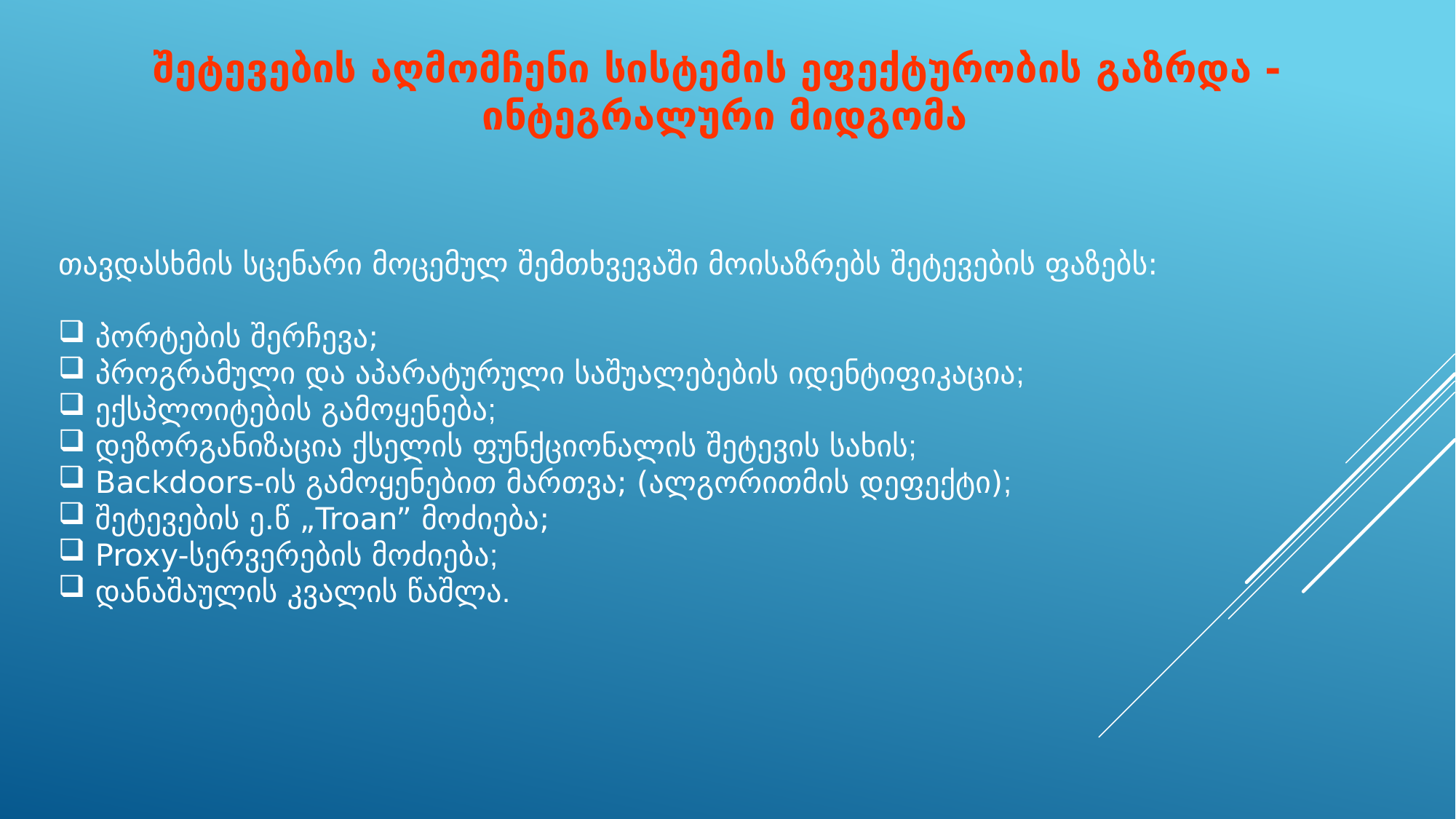

# შეტევების აღმომჩენი სისტემის ეფექტურობის გაზრდა - ინტეგრალური მიდგომა
თავდასხმის სცენარი მოცემულ შემთხვევაში მოისაზრებს შეტევების ფაზებს:

 პორტების შერჩევა;
 პროგრამული და აპარატურული საშუალებების იდენტიფიკაცია;
 ექსპლოიტების გამოყენება;
 დეზორგანიზაცია ქსელის ფუნქციონალის შეტევის სახის;
 Backdoors-ის გამოყენებით მართვა; (ალგორითმის დეფექტი);
 შეტევების ე.წ „Troan” მოძიება;
 Proxy-სერვერების მოძიება;
 დანაშაულის კვალის წაშლა.